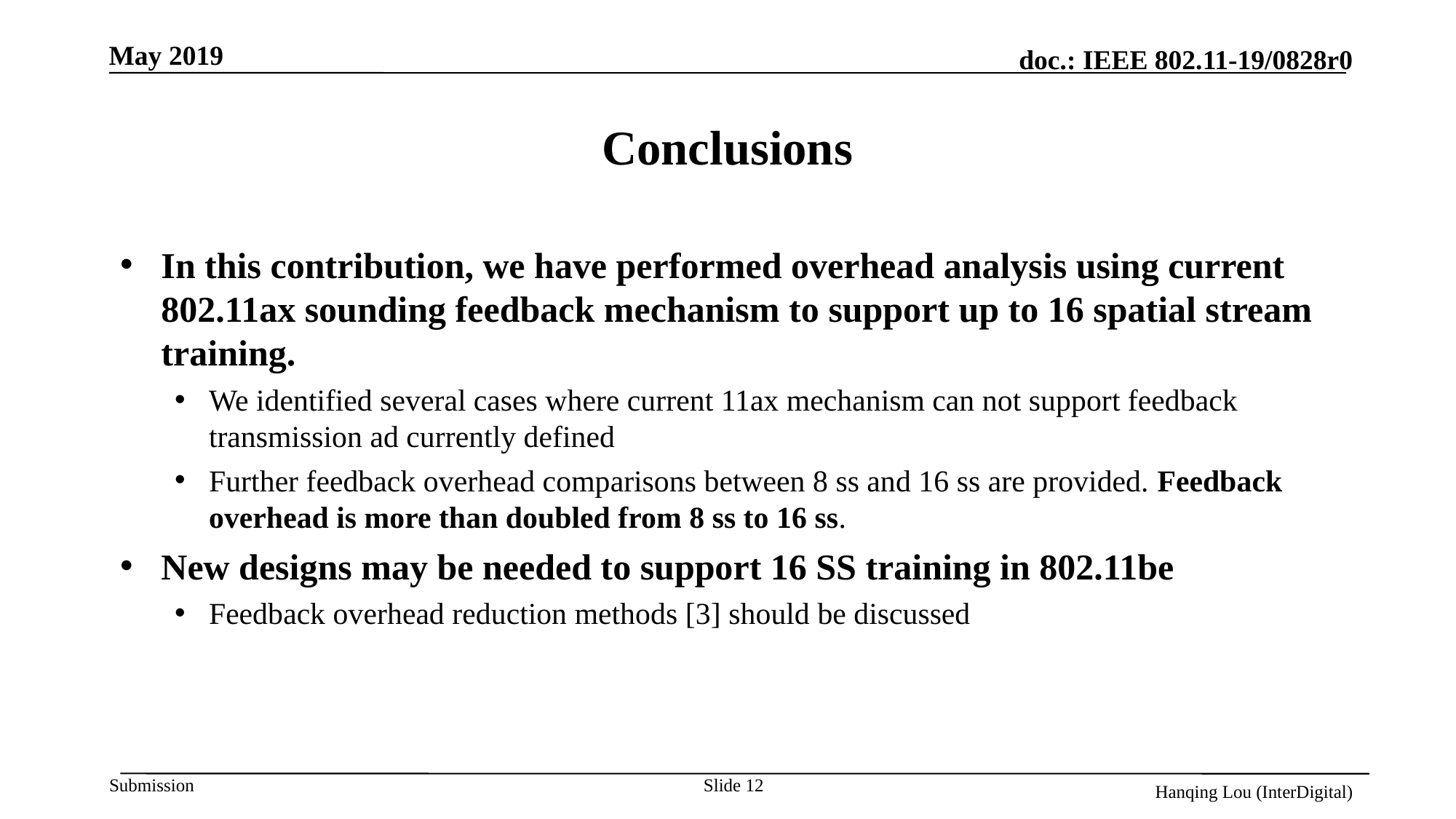

# Conclusions
In this contribution, we have performed overhead analysis using current 802.11ax sounding feedback mechanism to support up to 16 spatial stream training.
We identified several cases where current 11ax mechanism can not support feedback transmission ad currently defined
Further feedback overhead comparisons between 8 ss and 16 ss are provided. Feedback overhead is more than doubled from 8 ss to 16 ss.
New designs may be needed to support 16 SS training in 802.11be
Feedback overhead reduction methods [3] should be discussed
Slide 12